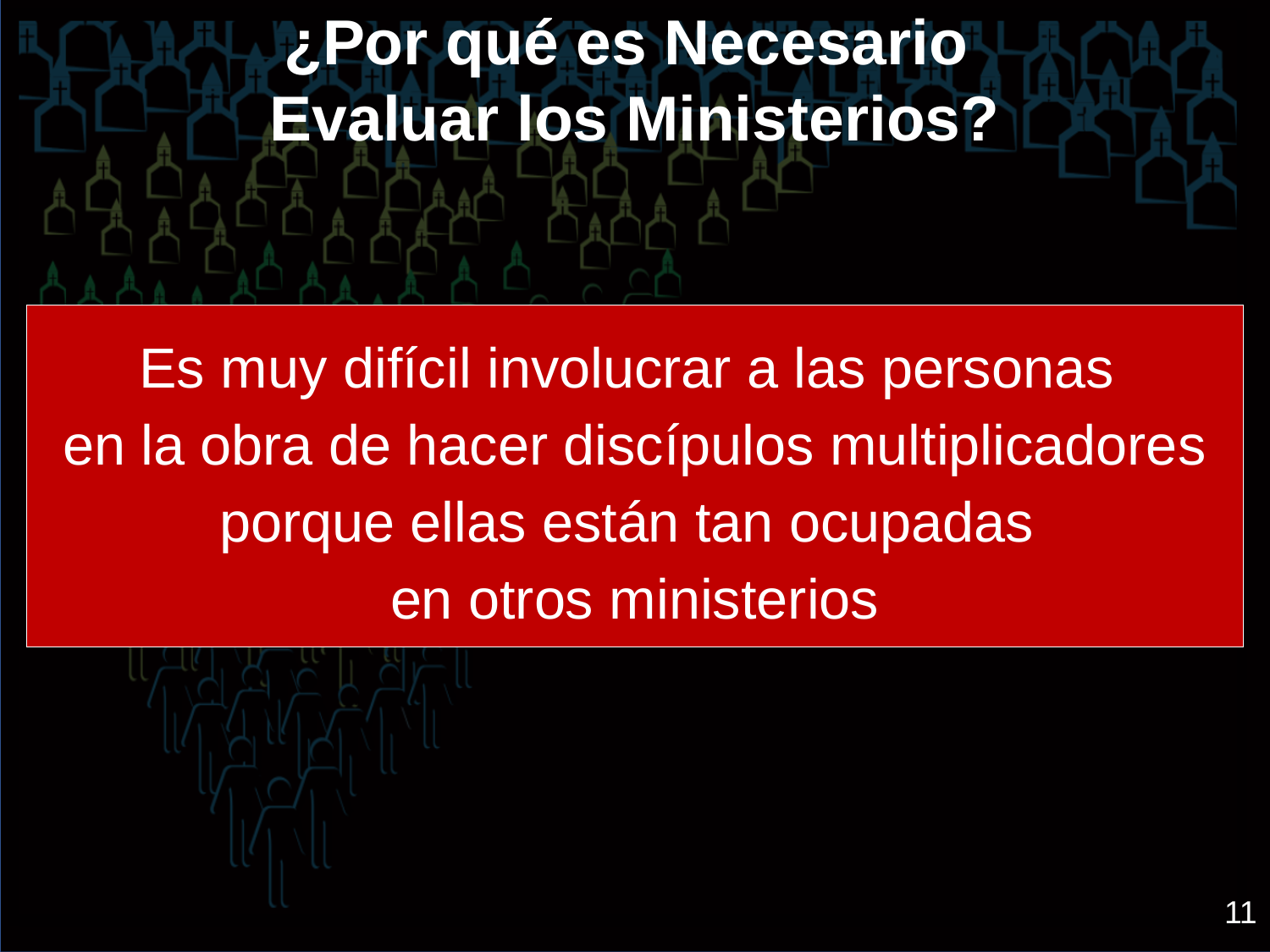

# ¿Por qué es Necesario Evaluar los Ministerios?
Es muy difícil involucrar a las personas
en la obra de hacer discípulos multiplicadores porque ellas están tan ocupadas
en otros ministerios
11